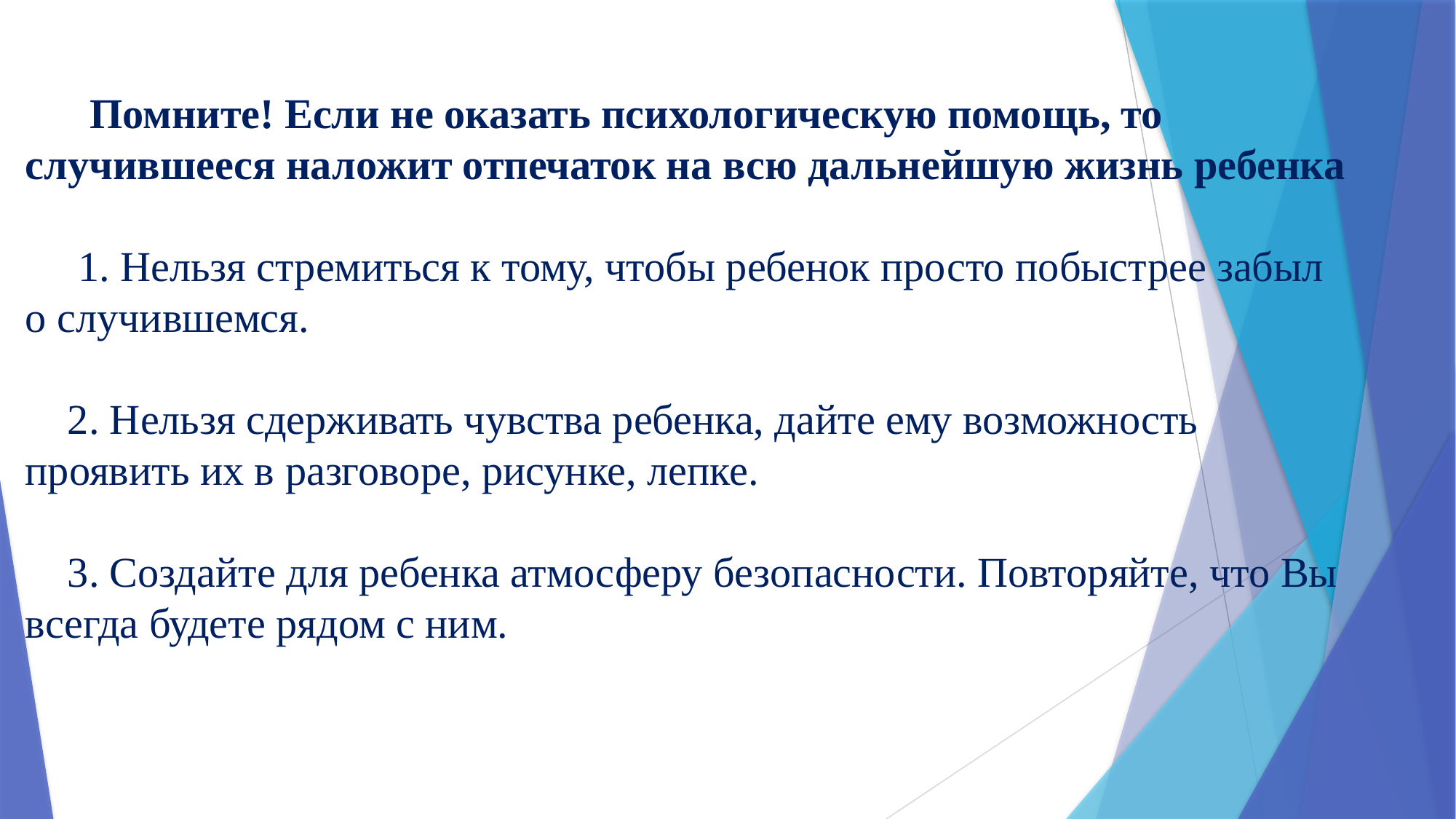

# Помните! Если не оказать психологическую помощь, то случившееся наложит отпечаток на всю дальнейшую жизнь ребенка 1. Нельзя стремиться к тому, чтобы ребенок просто побыстрее забыл о случившемся. 2. Нельзя сдерживать чувства ребенка, дайте ему возможность проявить их в разговоре, рисунке, лепке. 3. Создайте для ребенка атмосферу безопасности. Повторяйте, что Вы всегда будете рядом с ним.